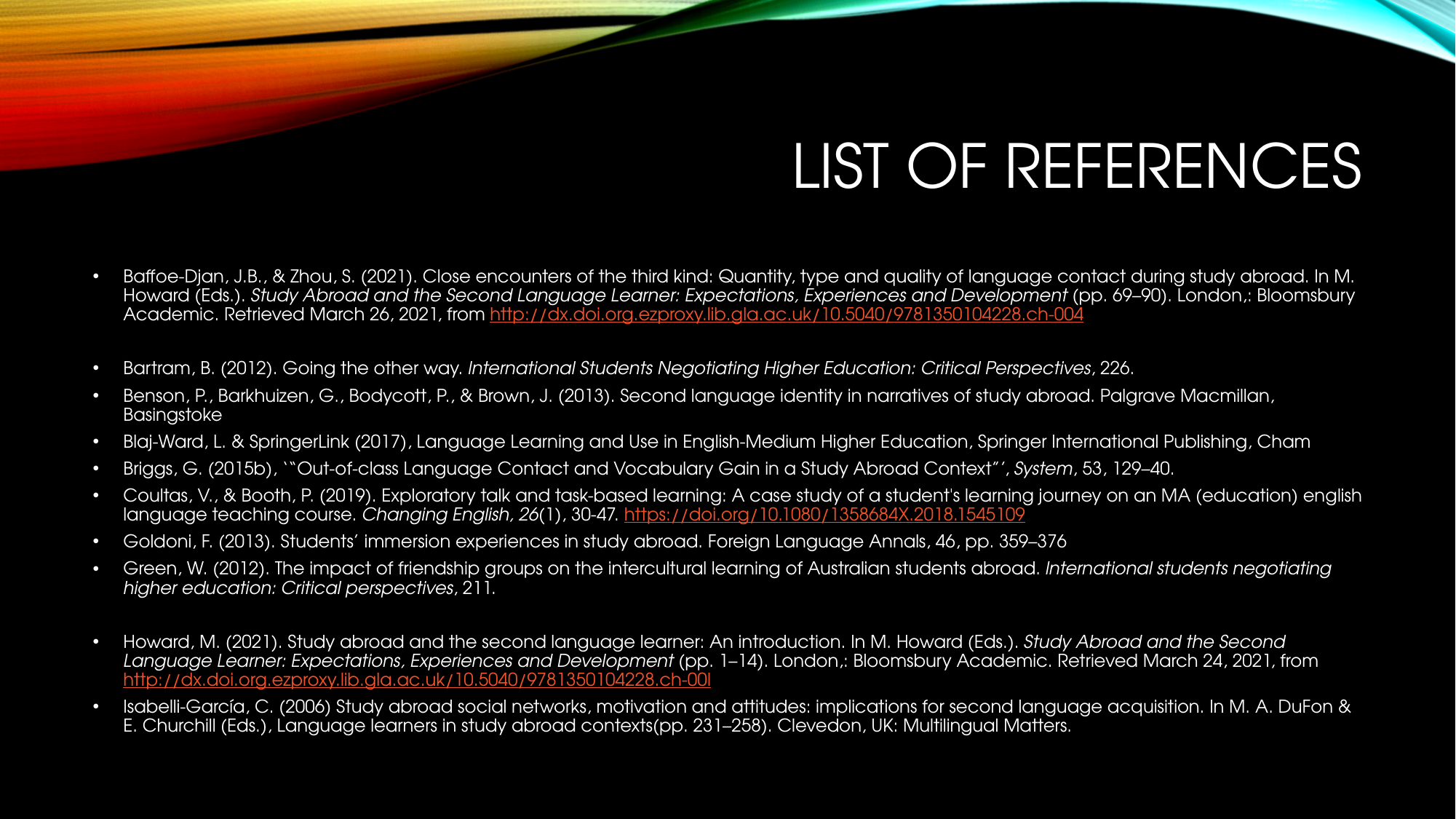

# List of references
Baffoe-Djan, J.B., & Zhou, S. (2021). Close encounters of the third kind: Quantity, type and quality of language contact during study abroad. In M. Howard (Eds.). Study Abroad and the Second Language Learner: Expectations, Experiences and Development (pp. 69–90). London,: Bloomsbury Academic. Retrieved March 26, 2021, from http://dx.doi.org.ezproxy.lib.gla.ac.uk/10.5040/9781350104228.ch-004

Bartram, B. (2012). Going the other way. International Students Negotiating Higher Education: Critical Perspectives, 226.
Benson, P., Barkhuizen, G., Bodycott, P., & Brown, J. (2013). Second language identity in narratives of study abroad. Palgrave Macmillan, Basingstoke
Blaj-Ward, L. & SpringerLink (2017), Language Learning and Use in English-Medium Higher Education, Springer International Publishing, Cham
Briggs, G. (2015b), ‘“Out-of-class Language Contact and Vocabulary Gain in a Study Abroad Context”’, System, 53, 129–40.
Coultas, V., & Booth, P. (2019). Exploratory talk and task-based learning: A case study of a student's learning journey on an MA (education) english language teaching course. Changing English, 26(1), 30-47. https://doi.org/10.1080/1358684X.2018.1545109
Goldoni, F. (2013). Students’ immersion experiences in study abroad. Foreign Language Annals, 46, pp. 359–376
Green, W. (2012). The impact of friendship groups on the intercultural learning of Australian students abroad. International students negotiating higher education: Critical perspectives, 211.

Howard, M. (2021). Study abroad and the second language learner: An introduction. In M. Howard (Eds.). Study Abroad and the Second Language Learner: Expectations, Experiences and Development (pp. 1–14). London,: Bloomsbury Academic. Retrieved March 24, 2021, from http://dx.doi.org.ezproxy.lib.gla.ac.uk/10.5040/9781350104228.ch-00I
Isabelli-García, C. (2006) Study abroad social networks, motivation and attitudes: implications for second language acquisition. In M. A. DuFon & E. Churchill (Eds.), Language learners in study abroad contexts(pp. 231–258). Clevedon, UK: Multilingual Matters.